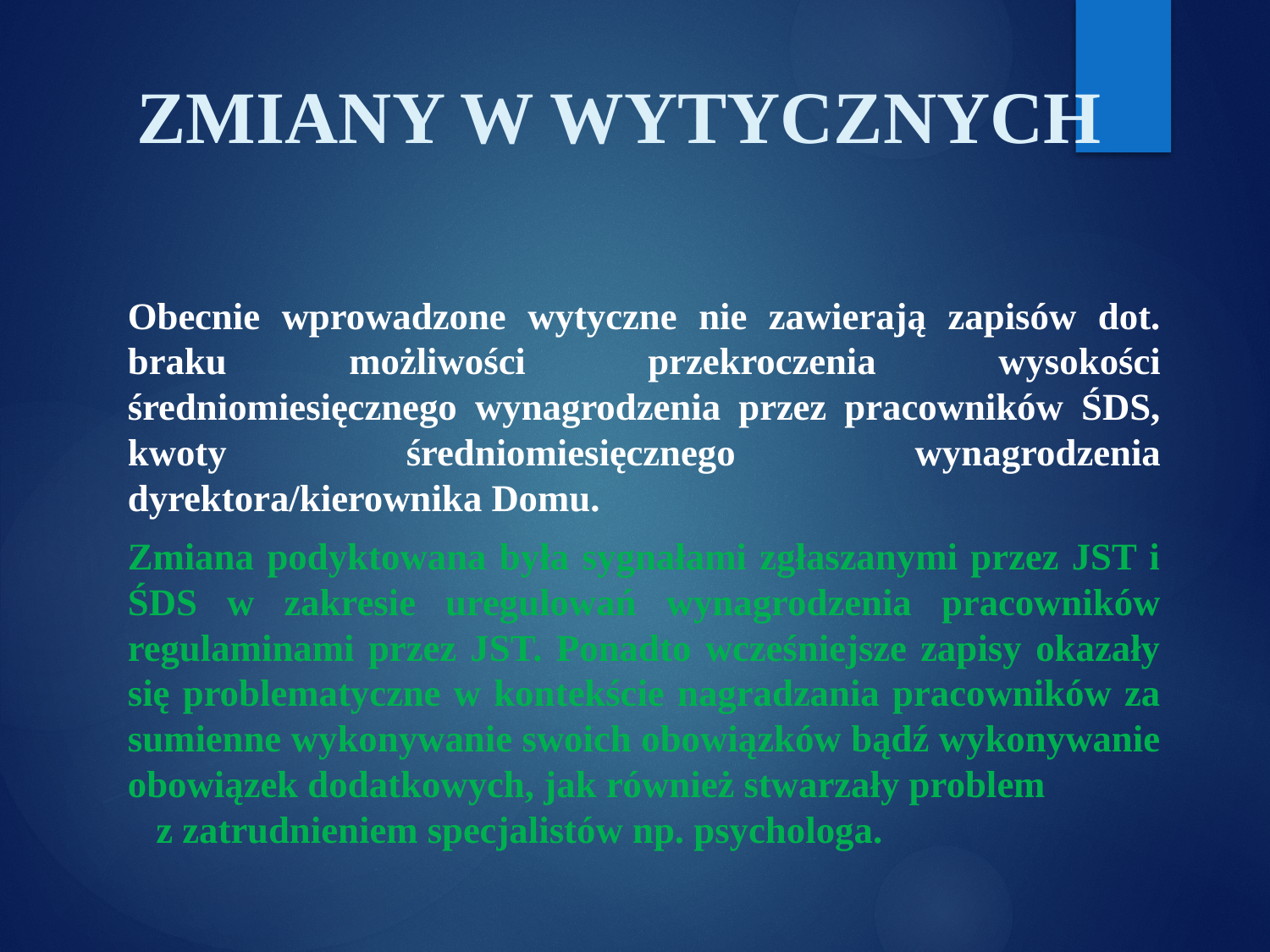

# ZMIANY W WYTYCZNYCH
Obecnie wprowadzone wytyczne nie zawierają zapisów dot. braku możliwości przekroczenia wysokości średniomiesięcznego wynagrodzenia przez pracowników ŚDS, kwoty średniomiesięcznego wynagrodzenia dyrektora/kierownika Domu.
Zmiana podyktowana była sygnałami zgłaszanymi przez JST i ŚDS w zakresie uregulowań wynagrodzenia pracowników regulaminami przez JST. Ponadto wcześniejsze zapisy okazały się problematyczne w kontekście nagradzania pracowników za sumienne wykonywanie swoich obowiązków bądź wykonywanie obowiązek dodatkowych, jak również stwarzały problem                z zatrudnieniem specjalistów np. psychologa.